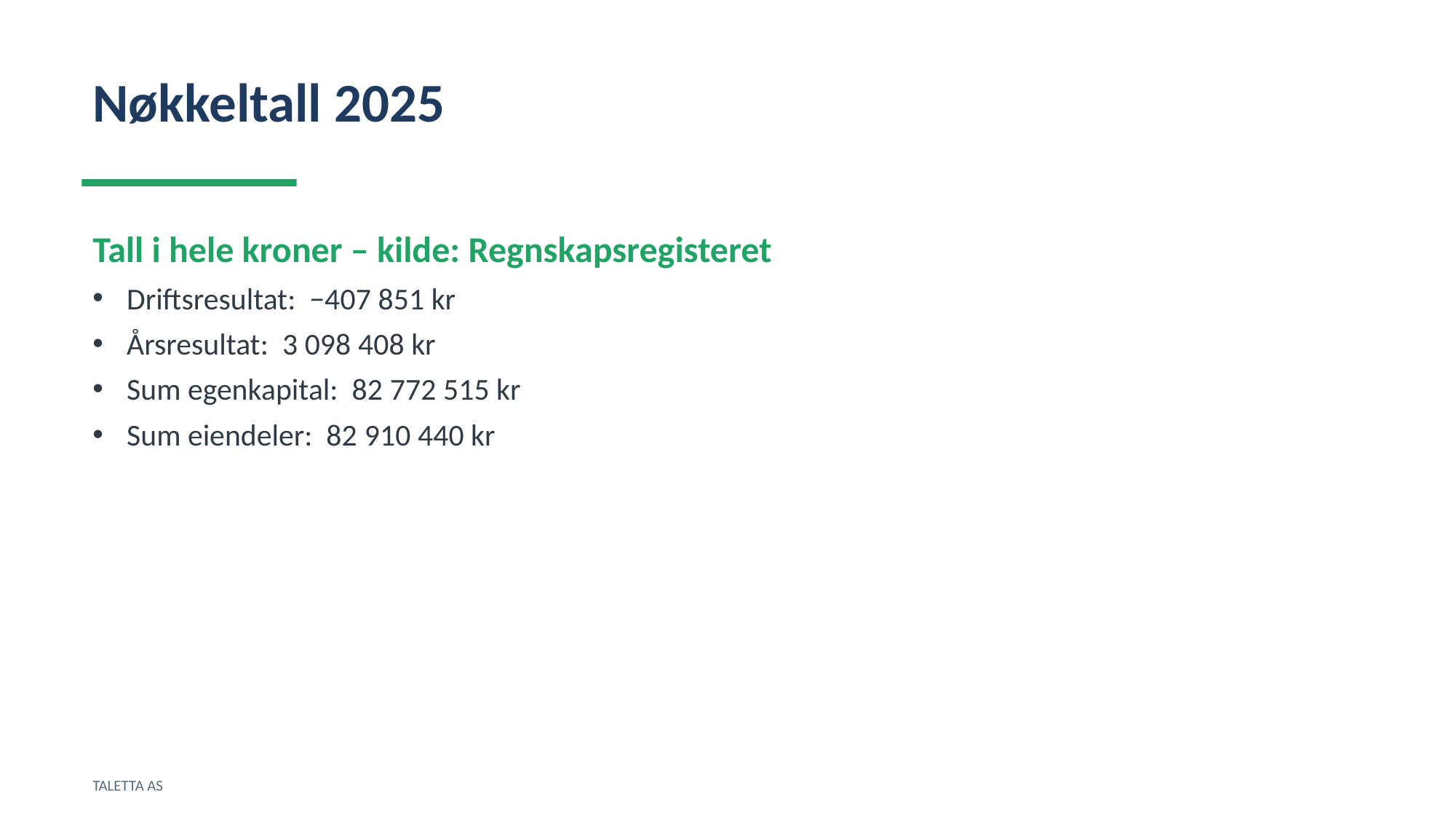

Nøkkeltall 2025

Tall i hele kroner – kilde: Regnskapsregisteret
Driftsresultat:  −407 851 kr
Årsresultat:  3 098 408 kr
Sum egenkapital:  82 772 515 kr
Sum eiendeler:  82 910 440 kr
TALETTA AS